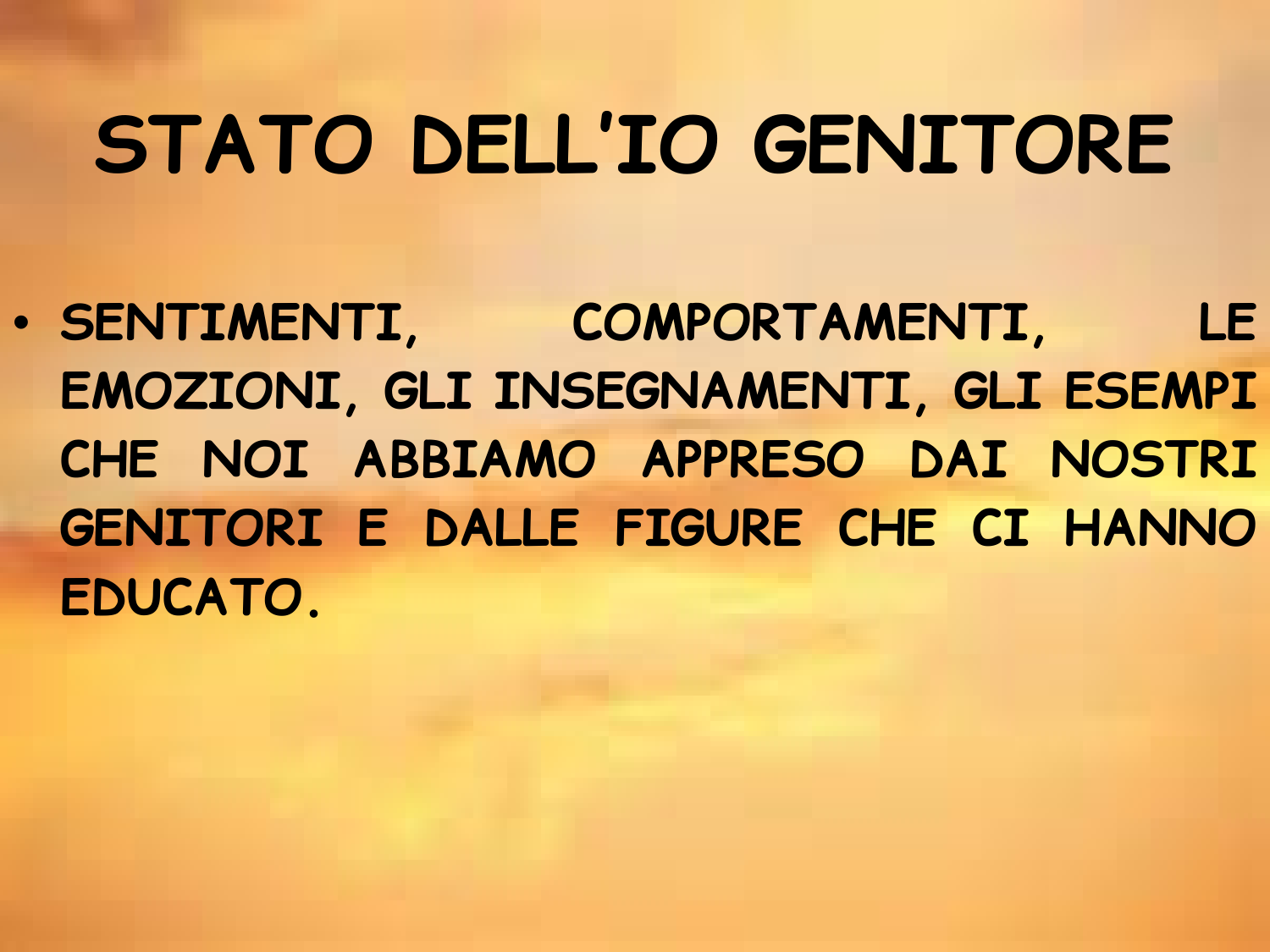

STATO DELL’IO GENITORE

SENTIMENTI, COMPORTAMENTI, LE EMOZIONI, GLI INSEGNAMENTI, GLI ESEMPI CHE NOI ABBIAMO APPRESO DAI NOSTRI GENITORI E DALLE FIGURE CHE CI HANNO EDUCATO.